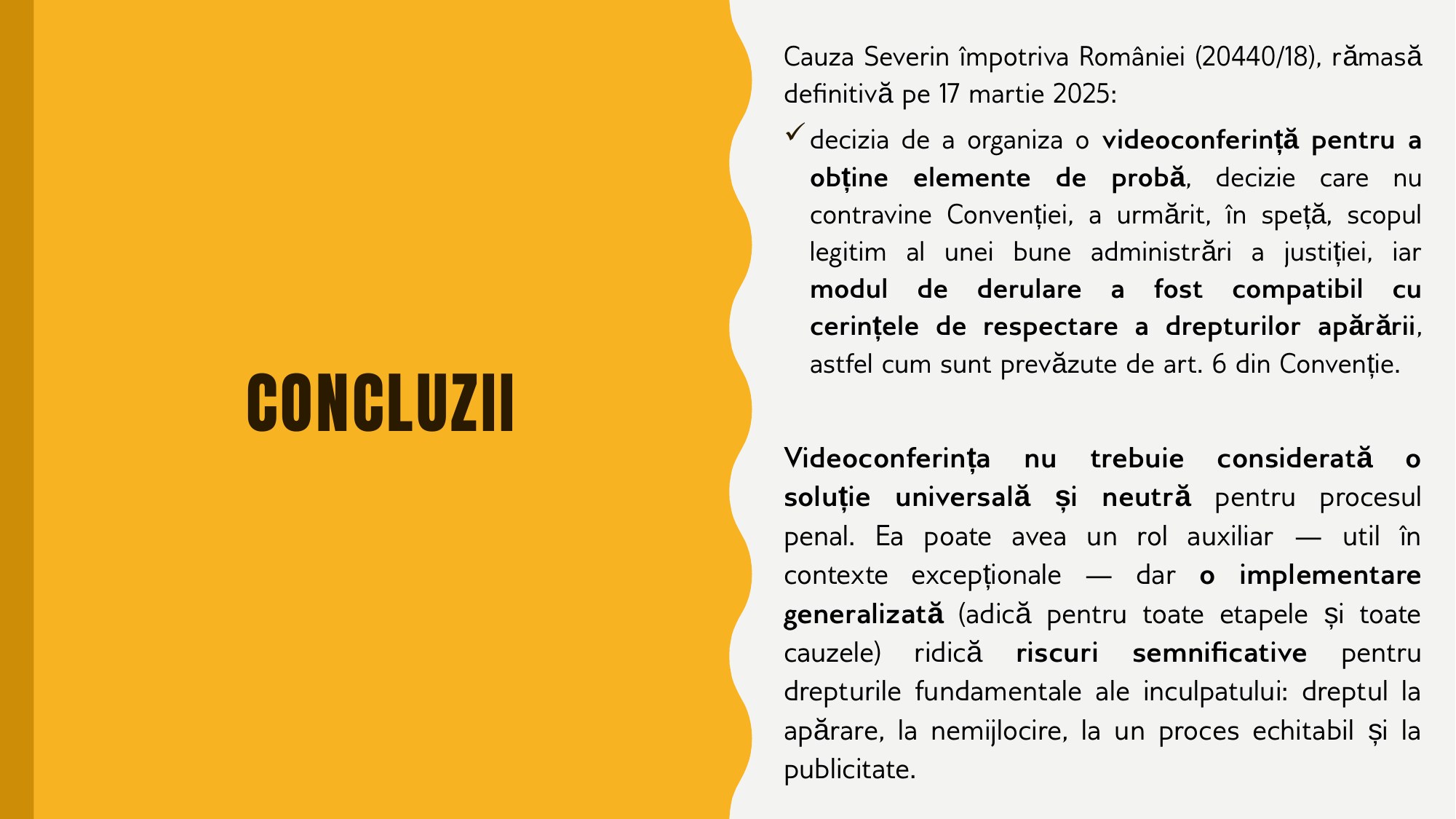

Cauza Severin împotriva României (20440/18), rămasă definitivă pe 17 martie 2025:
decizia de a organiza o videoconferință pentru a obține elemente de probă, decizie care nu contravine Convenției, a urmărit, în speță, scopul legitim al unei bune administrări a justiției, iar modul de derulare a fost compatibil cu cerințele de respectare a drepturilor apărării, astfel cum sunt prevăzute de art. 6 din Convenție.

Videoconferința nu trebuie considerată o soluție universală și neutră pentru procesul penal. Ea poate avea un rol auxiliar — util în contexte excepționale — dar o implementare generalizată (adică pentru toate etapele și toate cauzele) ridică riscuri semnificative pentru drepturile fundamentale ale inculpatului: dreptul la apărare, la nemijlocire, la un proces echitabil și la publicitate.
# CONCLUZII